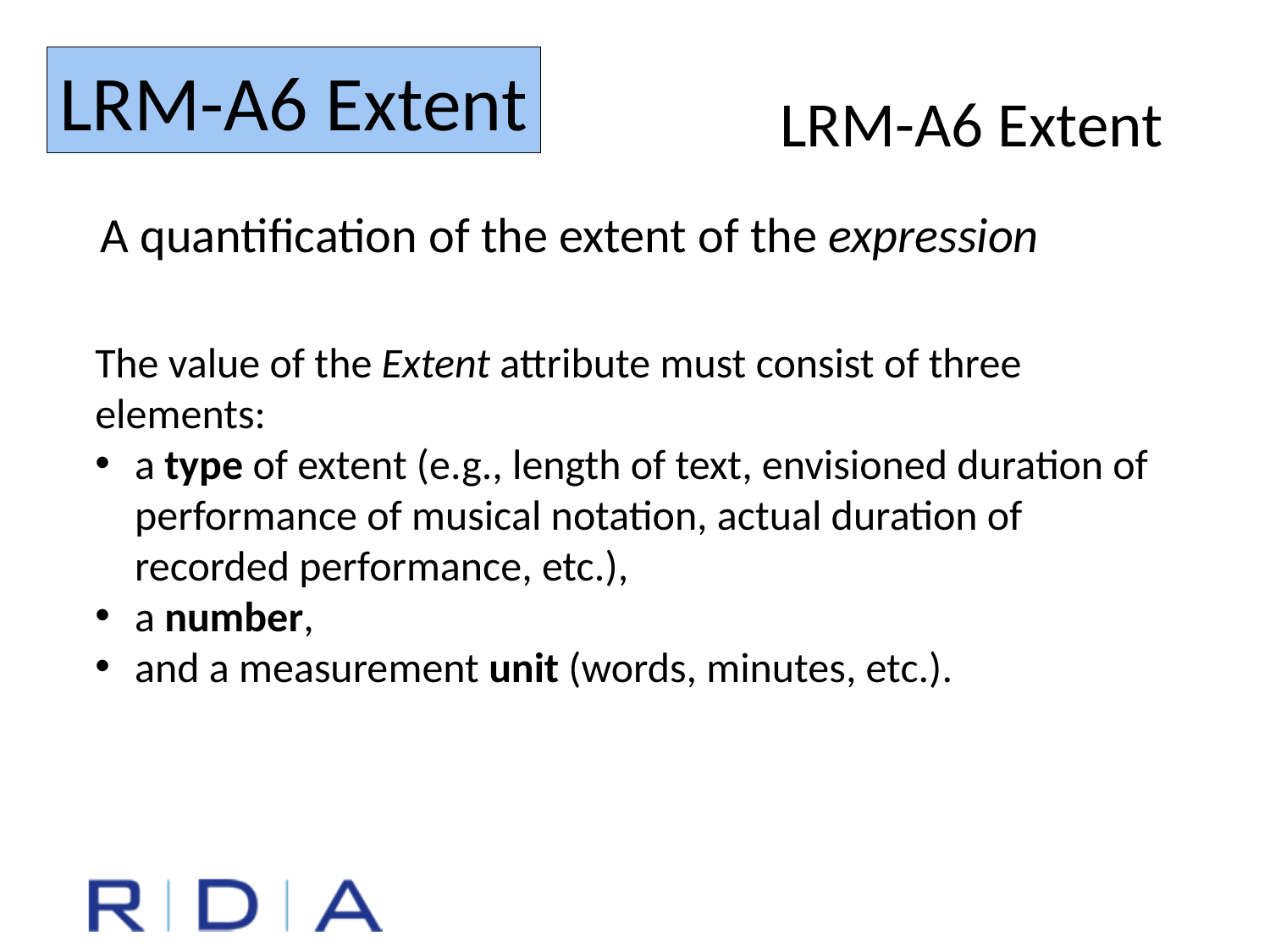

LRM-A6 Extent
LRM-A6 Extent
A quantification of the extent of the expression
The value of the Extent attribute must consist of three elements:
a type of extent (e.g., length of text, envisioned duration of performance of musical notation, actual duration of recorded performance, etc.),
a number,
and a measurement unit (words, minutes, etc.).